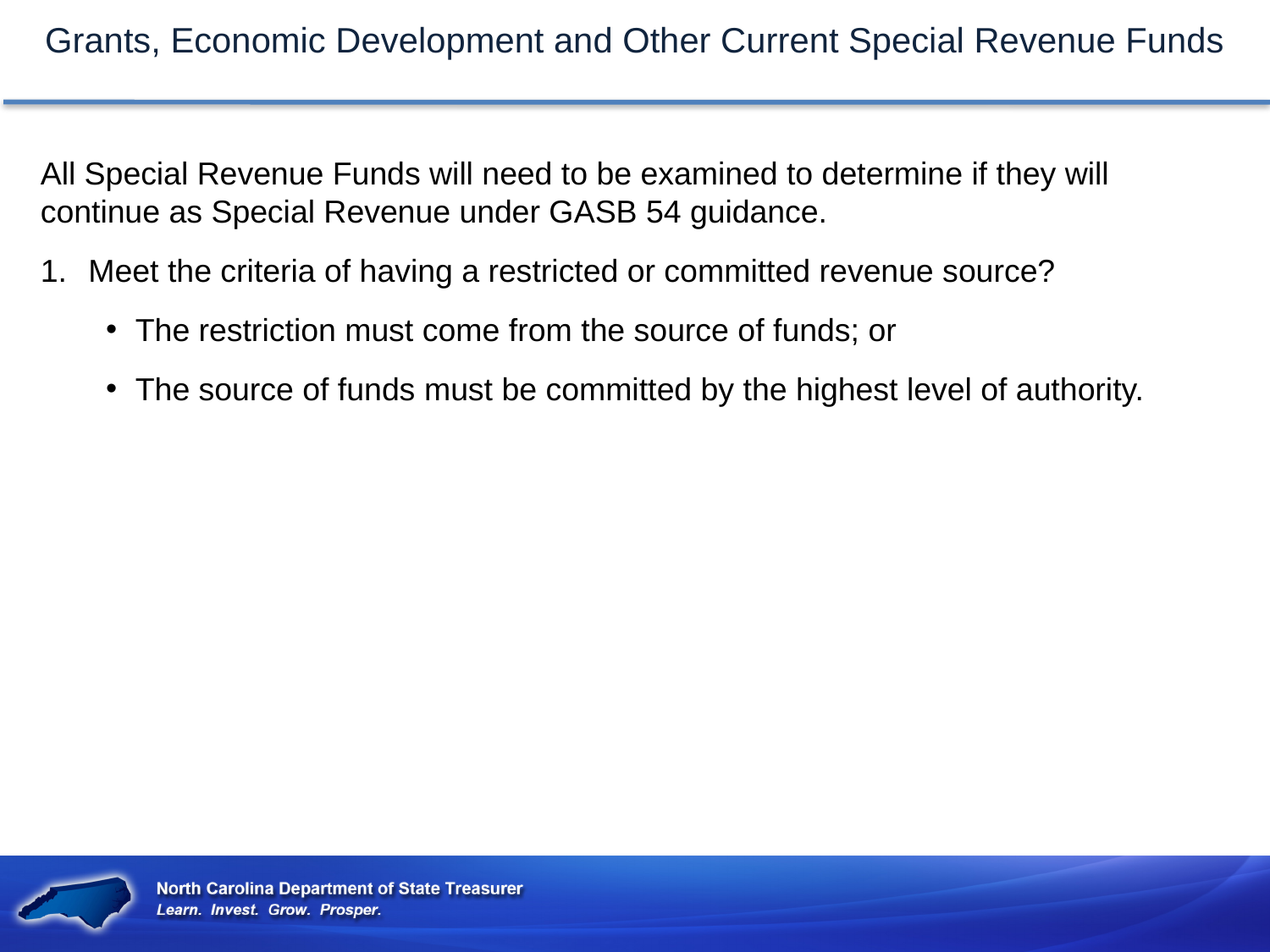

Grants, Economic Development and Other Current Special Revenue Funds
All Special Revenue Funds will need to be examined to determine if they will continue as Special Revenue under GASB 54 guidance.
Meet the criteria of having a restricted or committed revenue source?
The restriction must come from the source of funds; or
The source of funds must be committed by the highest level of authority.